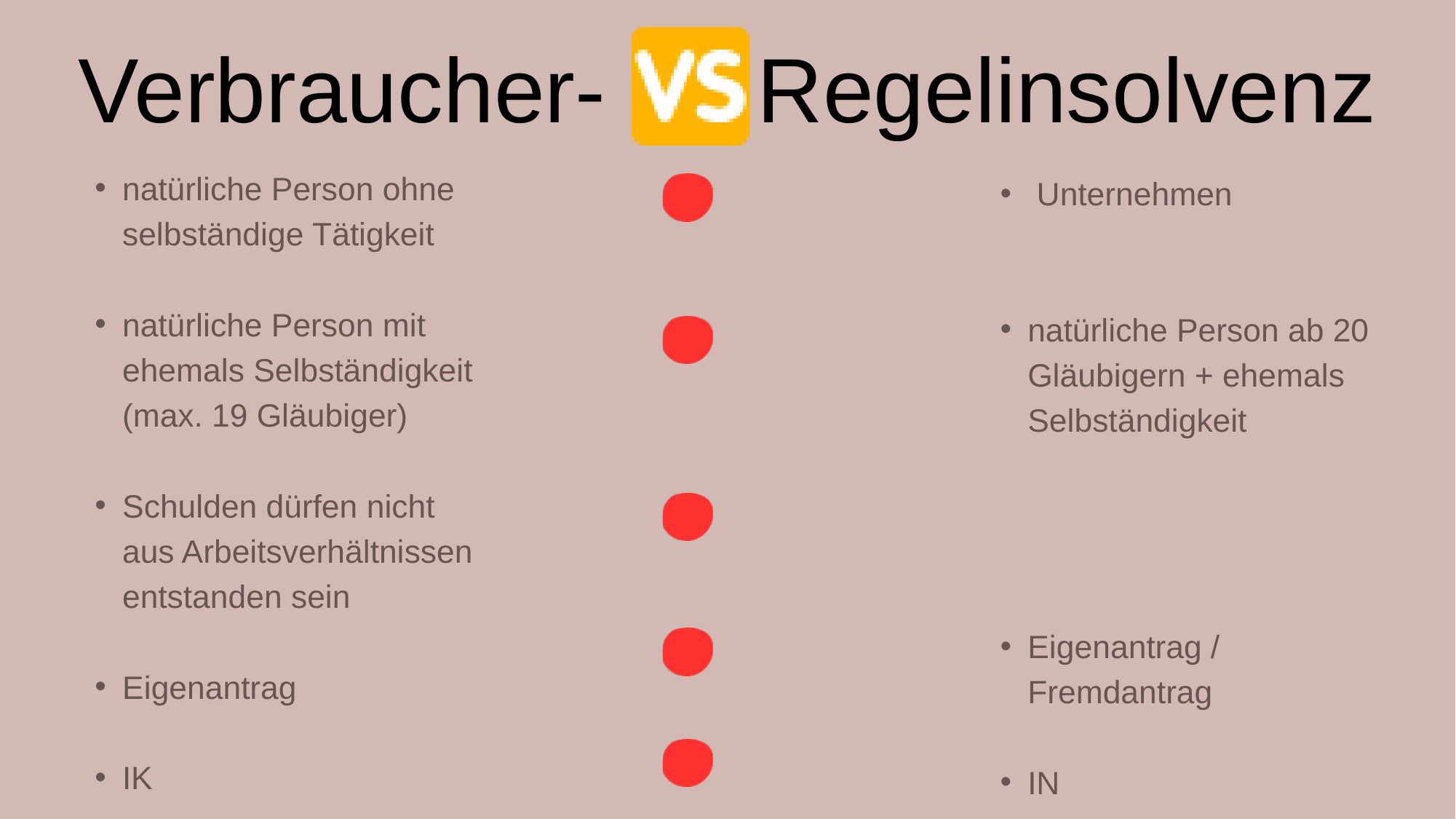

Verbraucher-      Regelinsolvenz

natürliche Person ohne selbständige Tätigkeit

natürliche Person mit ehemals Selbständigkeit (max. 19 Gläubiger)

Schulden dürfen nicht aus Arbeitsverhältnissen entstanden sein

Eigenantrag

IK
 Unternehmen

natürliche Person ab 20 Gläubigern + ehemals Selbständigkeit

Eigenantrag / Fremdantrag

IN